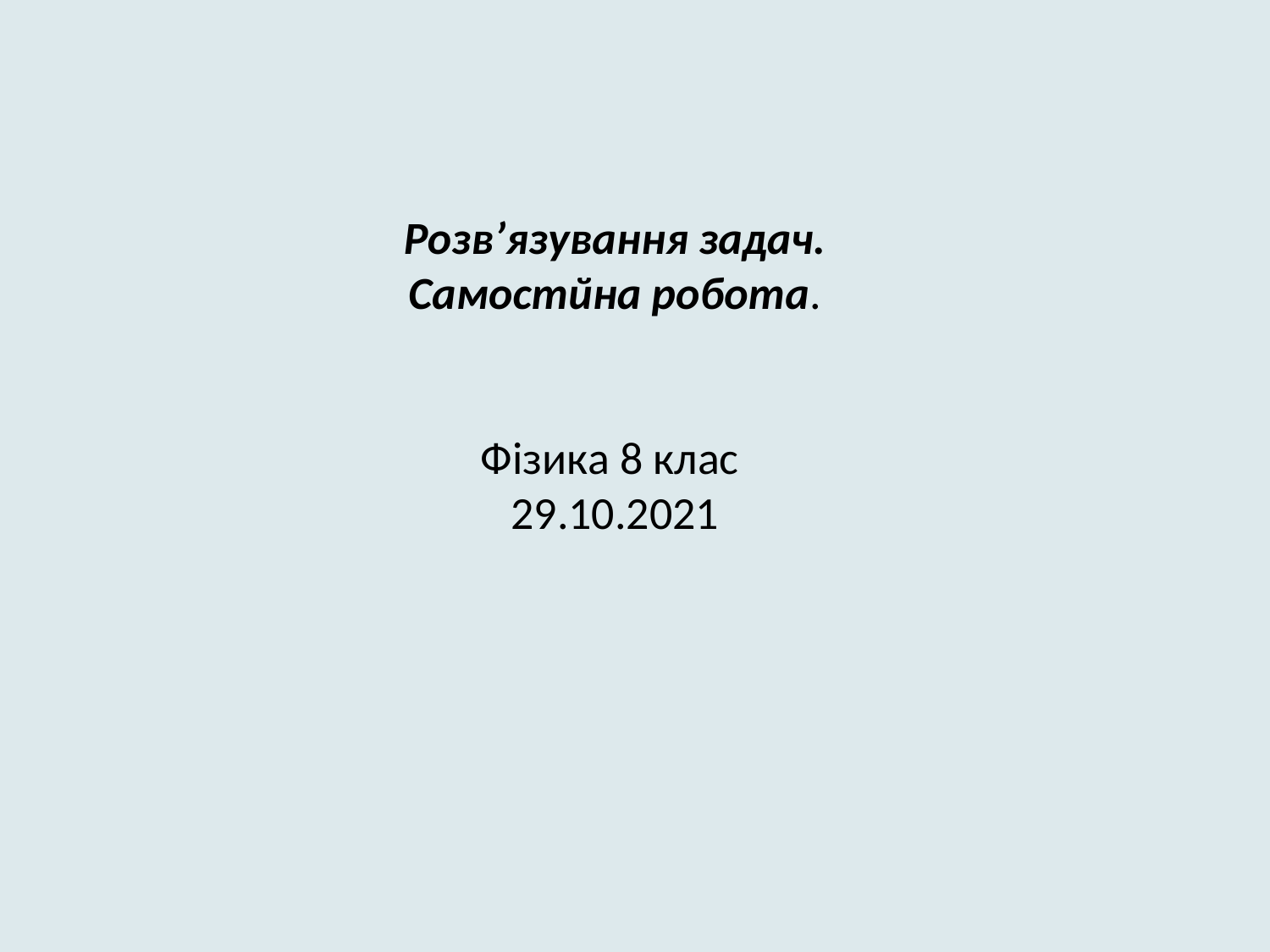

# Розв’язування задач. Самостйна робота. Фізика 8 клас 29.10.2021